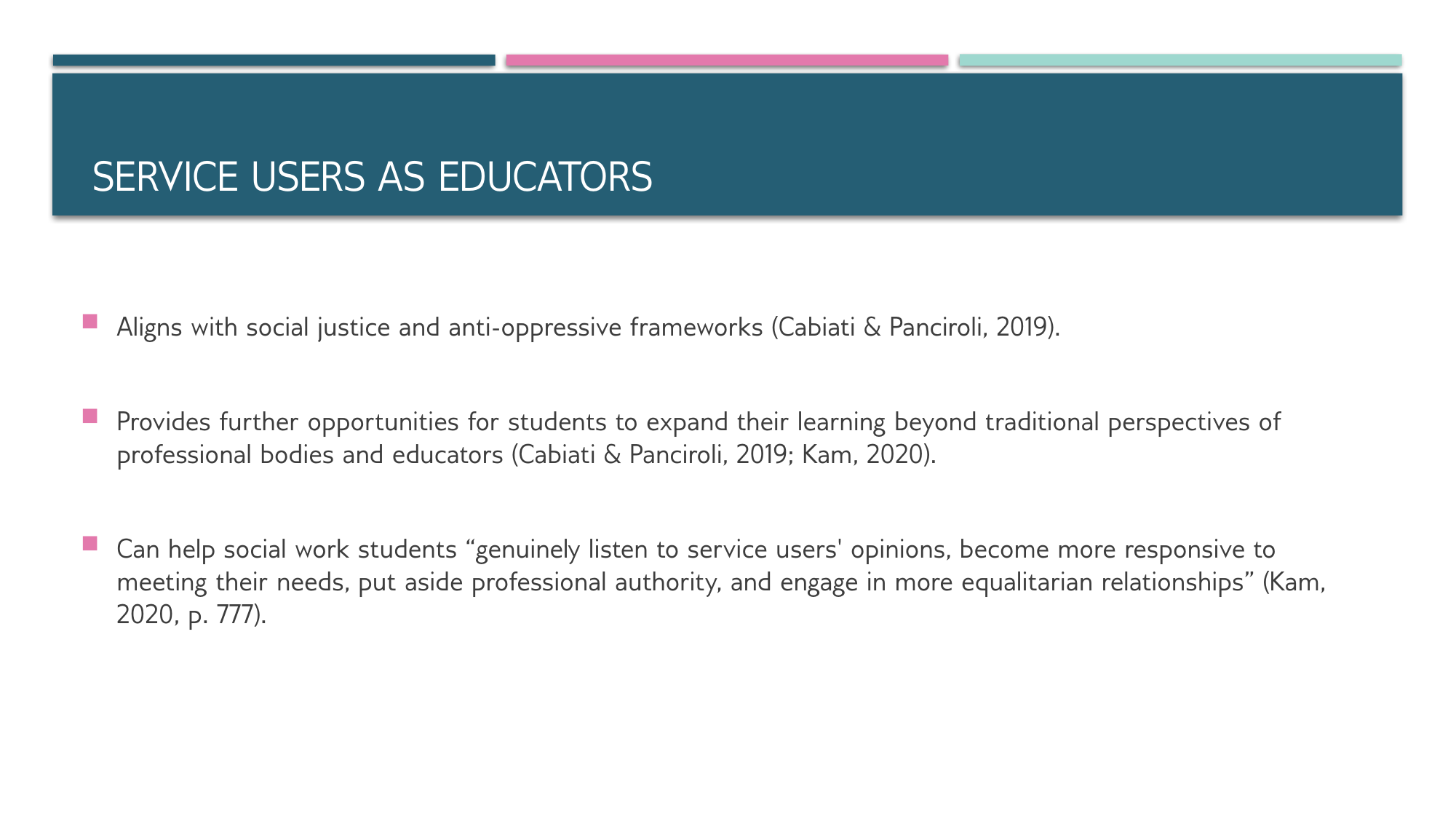

# SERVICE USERS as EDUCATORS

Aligns with social justice and anti-oppressive frameworks (Cabiati & Panciroli, 2019).

Provides further opportunities for students to expand their learning beyond traditional perspectives of professional bodies and educators (Cabiati & Panciroli, 2019; Kam, 2020).

Can help social work students “genuinely listen to service users' opinions, become more responsive to meeting their needs, put aside professional authority, and engage in more equalitarian relationships” (Kam, 2020, p. 777).